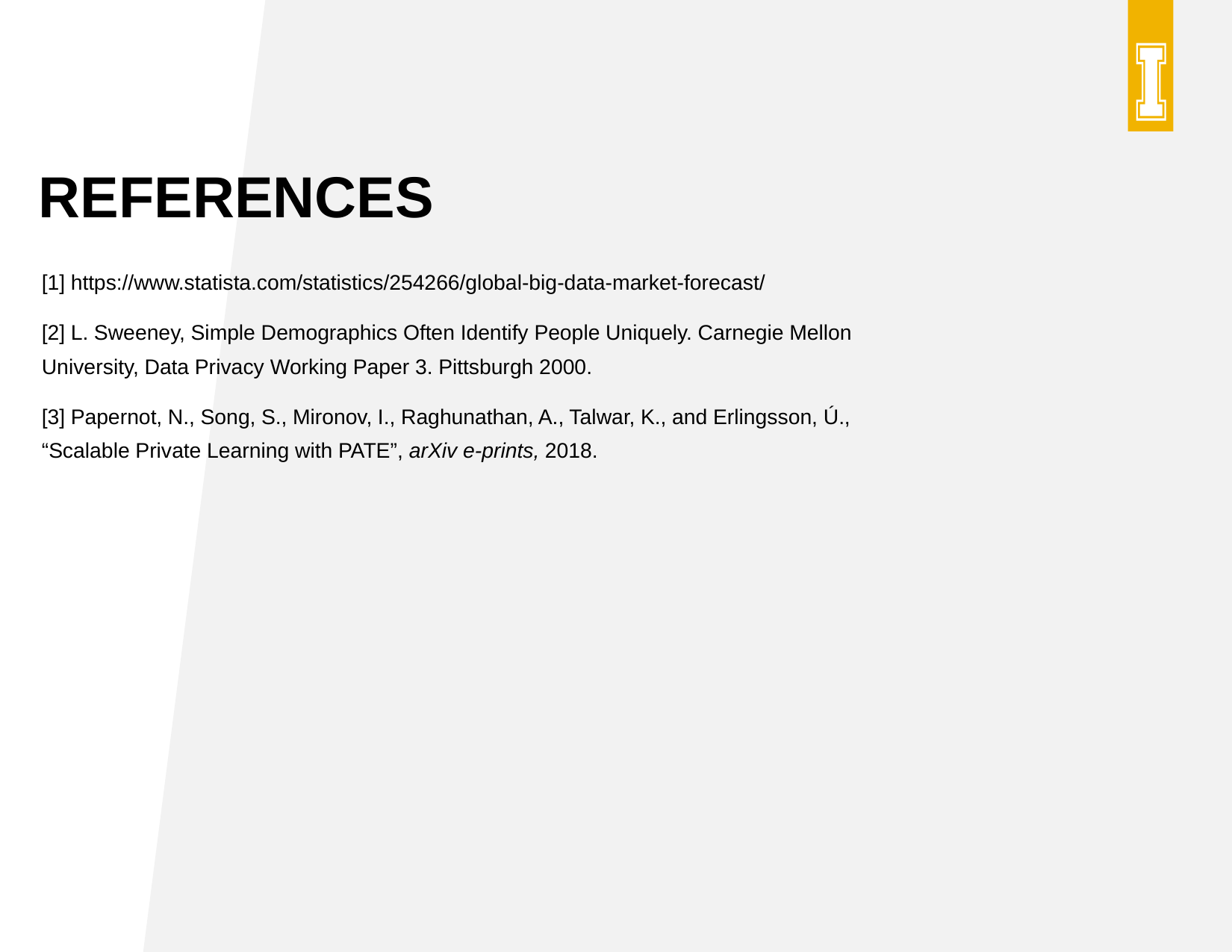

# References
[1] https://www.statista.com/statistics/254266/global-big-data-market-forecast/
[2] L. Sweeney, Simple Demographics Often Identify People Uniquely. Carnegie Mellon University, Data Privacy Working Paper 3. Pittsburgh 2000.
[3] Papernot, N., Song, S., Mironov, I., Raghunathan, A., Talwar, K., and Erlingsson, Ú., “Scalable Private Learning with PATE”, arXiv e-prints, 2018.